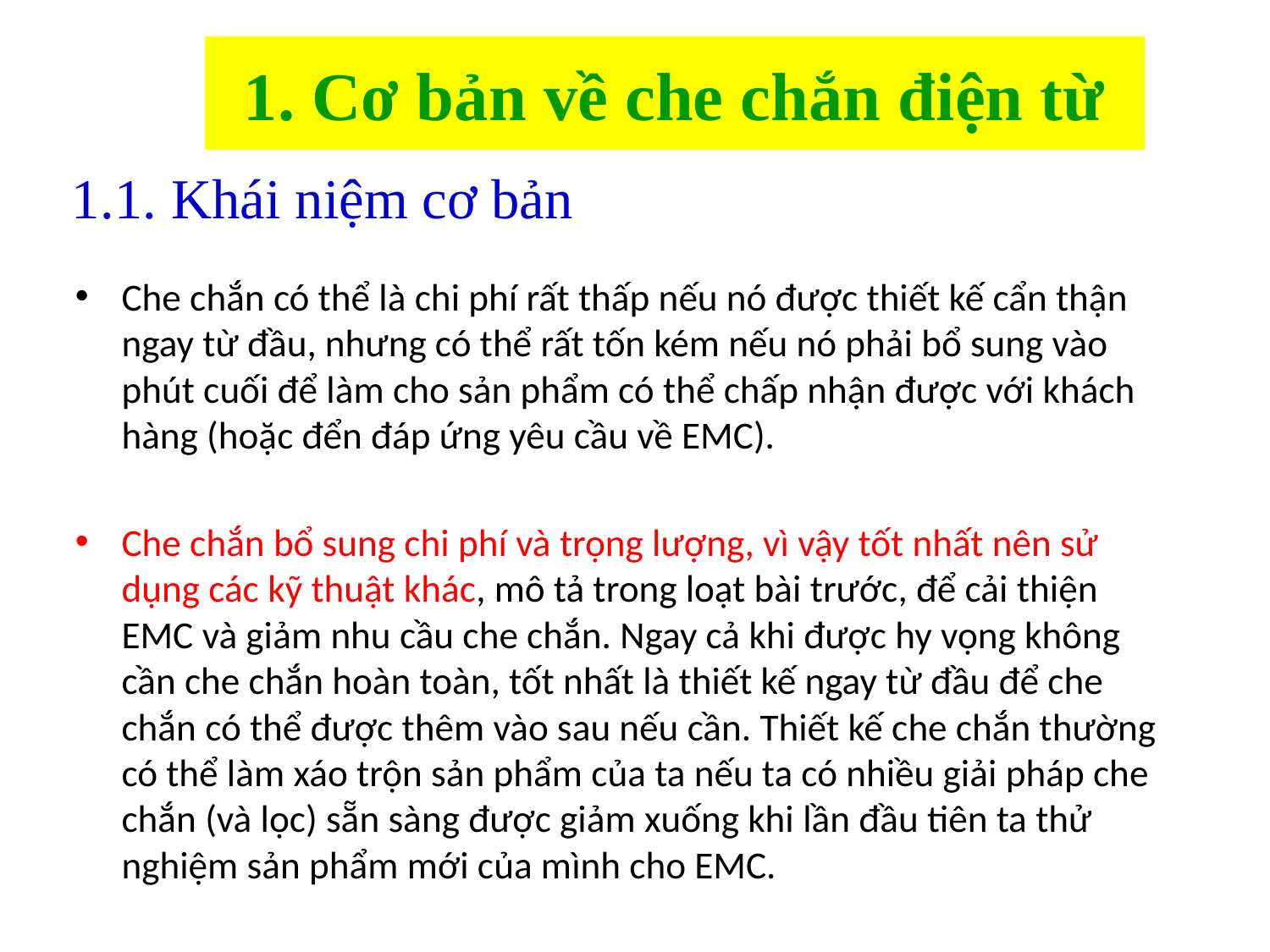

# 1. Cơ bản về che chắn điện từ
1.1. Khái niệm cơ bản
Che chắn có thể là chi phí rất thấp nếu nó được thiết kế cẩn thận ngay từ đầu, nhưng có thể rất tốn kém nếu nó phải bổ sung vào phút cuối để làm cho sản phẩm có thể chấp nhận được với khách hàng (hoặc đển đáp ứng yêu cầu về EMC).

Che chắn bổ sung chi phí và trọng lượng, vì vậy tốt nhất nên sử dụng các kỹ thuật khác, mô tả trong loạt bài trước, để cải thiện EMC và giảm nhu cầu che chắn. Ngay cả khi được hy vọng không cần che chắn hoàn toàn, tốt nhất là thiết kế ngay từ đầu để che chắn có thể được thêm vào sau nếu cần. Thiết kế che chắn thường có thể làm xáo trộn sản phẩm của ta nếu ta có nhiều giải pháp che chắn (và lọc) sẵn sàng được giảm xuống khi lần đầu tiên ta thử nghiệm sản phẩm mới của mình cho EMC.